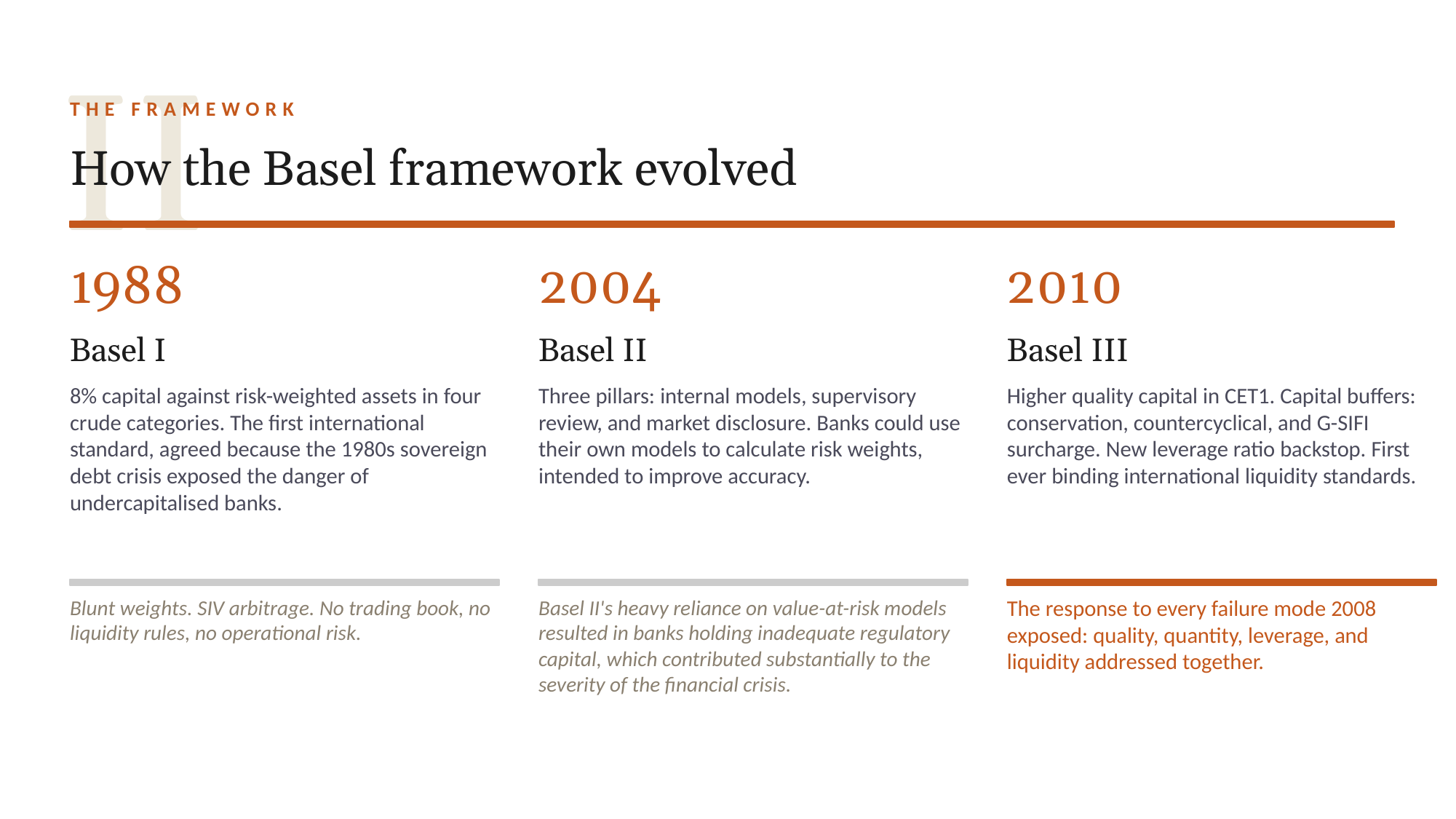

II
THE FRAMEWORK
How the Basel framework evolved

1988
2004
2010
Basel I
Basel II
Basel III
8% capital against risk-weighted assets in four crude categories. The first international standard, agreed because the 1980s sovereign debt crisis exposed the danger of undercapitalised banks.
Three pillars: internal models, supervisory review, and market disclosure. Banks could use their own models to calculate risk weights, intended to improve accuracy.
Higher quality capital in CET1. Capital buffers: conservation, countercyclical, and G-SIFI surcharge. New leverage ratio backstop. First ever binding international liquidity standards.

Blunt weights. SIV arbitrage. No trading book, no liquidity rules, no operational risk.
Basel II's heavy reliance on value-at-risk models resulted in banks holding inadequate regulatory capital, which contributed substantially to the severity of the financial crisis.
The response to every failure mode 2008 exposed: quality, quantity, leverage, and liquidity addressed together.